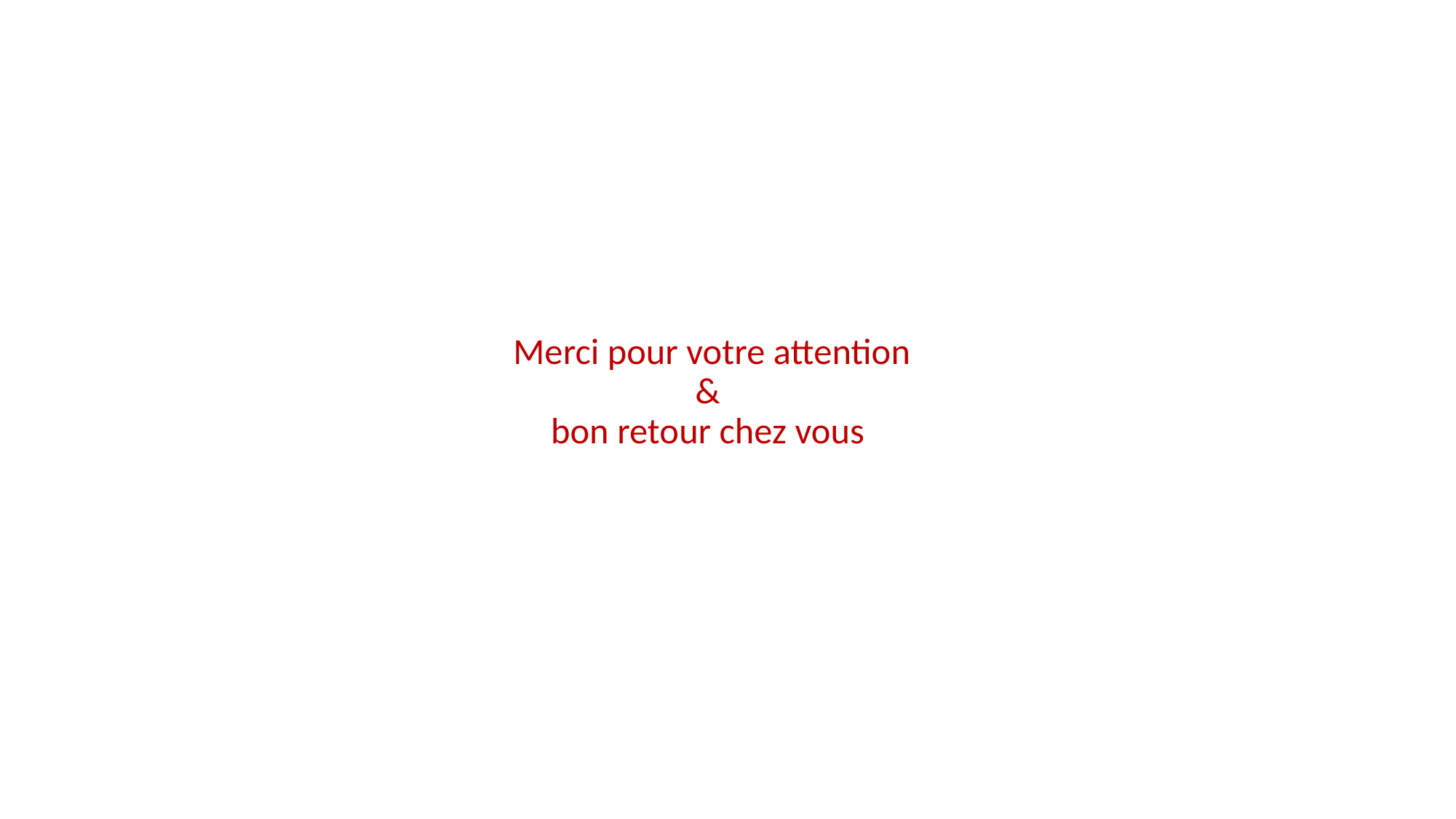

# Merci pour votre attention & bon retour chez vous